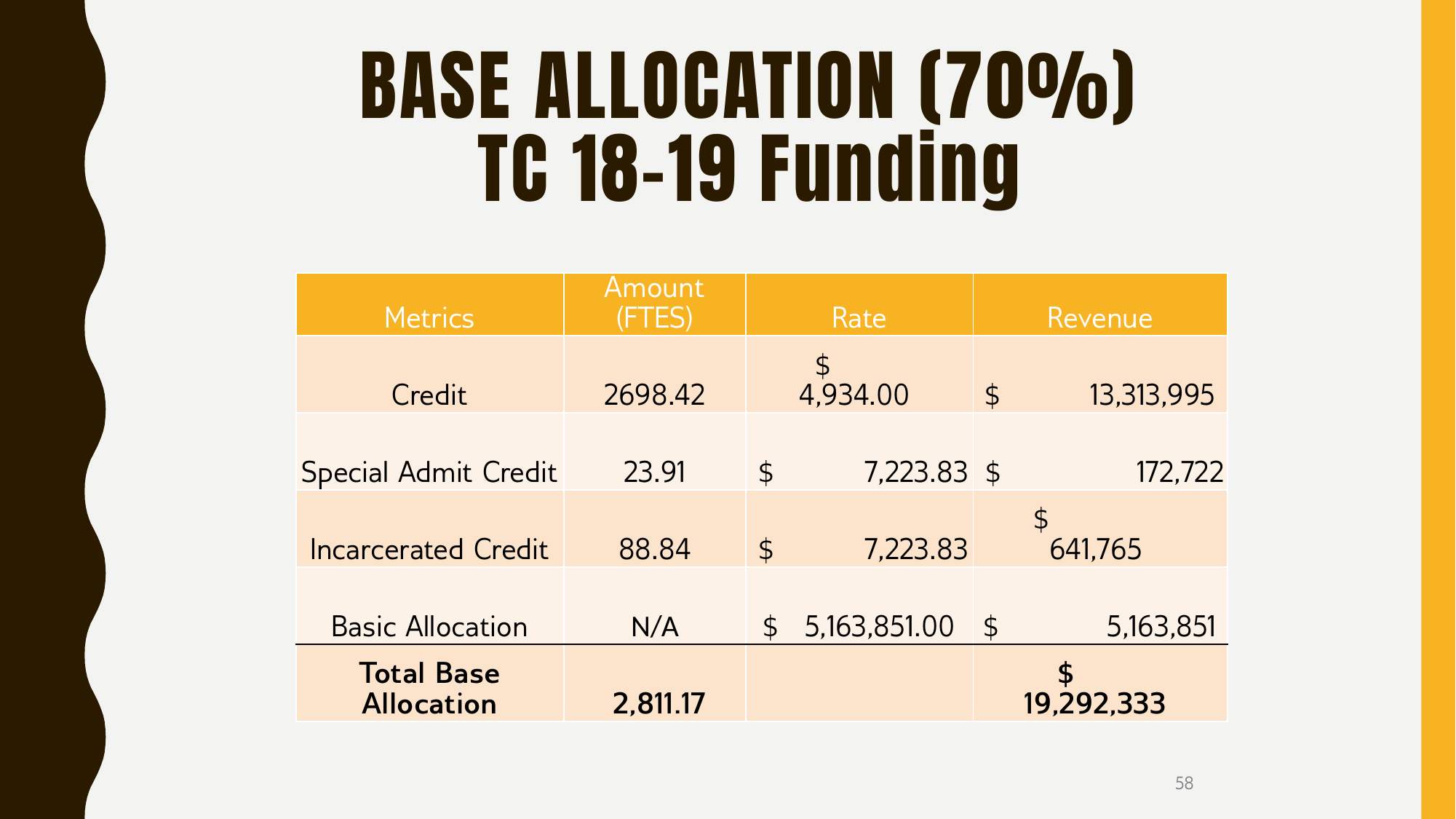

# Base allocation (70%) TC 18-19 Funding
| Metrics | Amount (FTES) | Rate | Revenue |
| --- | --- | --- | --- |
| Credit | 2698.42 | $ 4,934.00 | $ 13,313,995 |
| Special Admit Credit | 23.91 | $ 7,223.83 | $ 172,722 |
| Incarcerated Credit | 88.84 | $ 7,223.83 | $ 641,765 |
| Basic Allocation | N/A | $ 5,163,851.00 | $ 5,163,851 |
| Total Base Allocation | 2,811.17 |  | $ 19,292,333 |
58